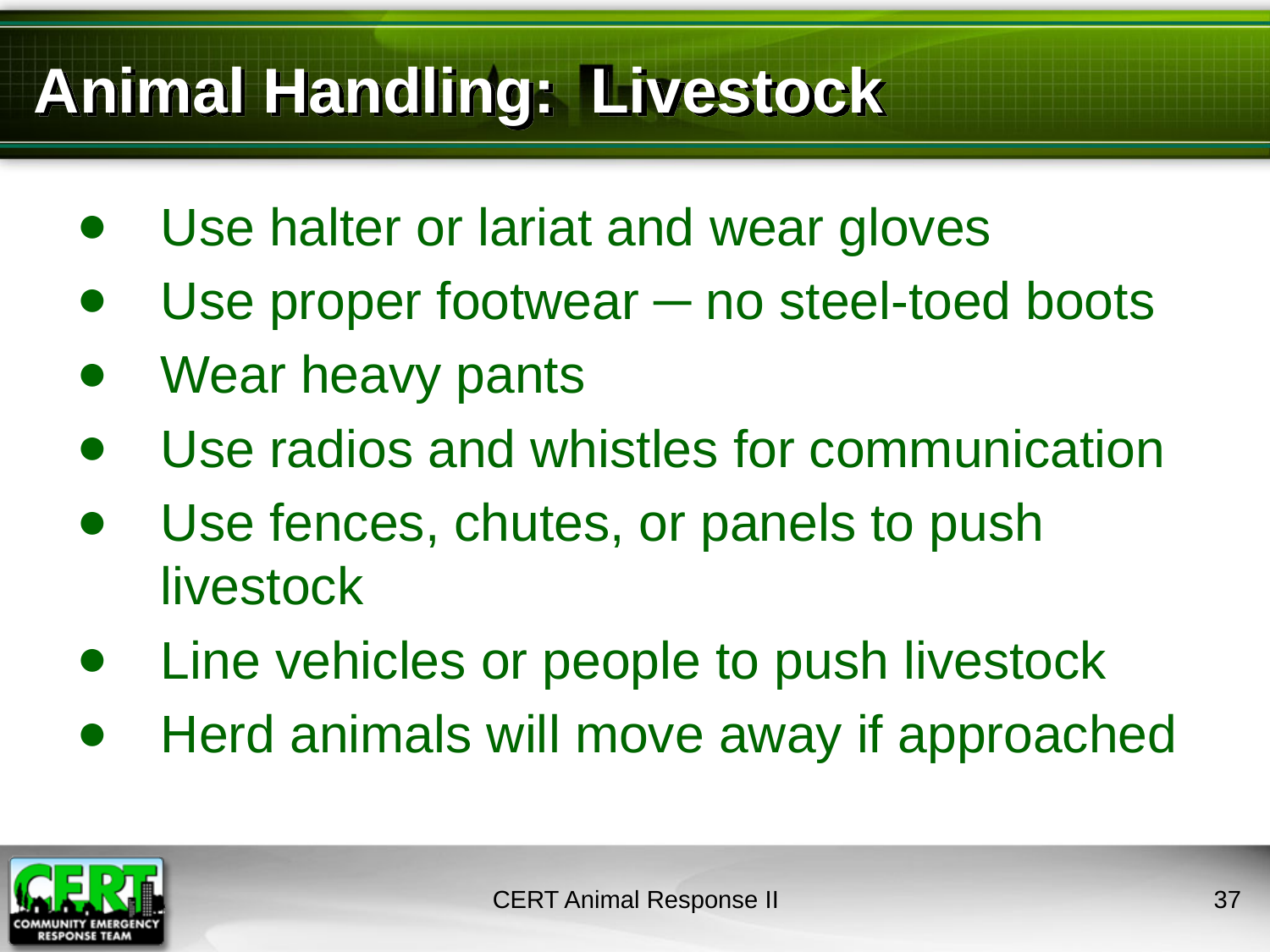

# Animal Handling:  Livestock
Use halter or lariat and wear gloves
Use proper footwear ─ no steel-toed boots
Wear heavy pants
Use radios and whistles for communication
Use fences, chutes, or panels to push livestock
Line vehicles or people to push livestock
Herd animals will move away if approached
CERT Animal Response II
37